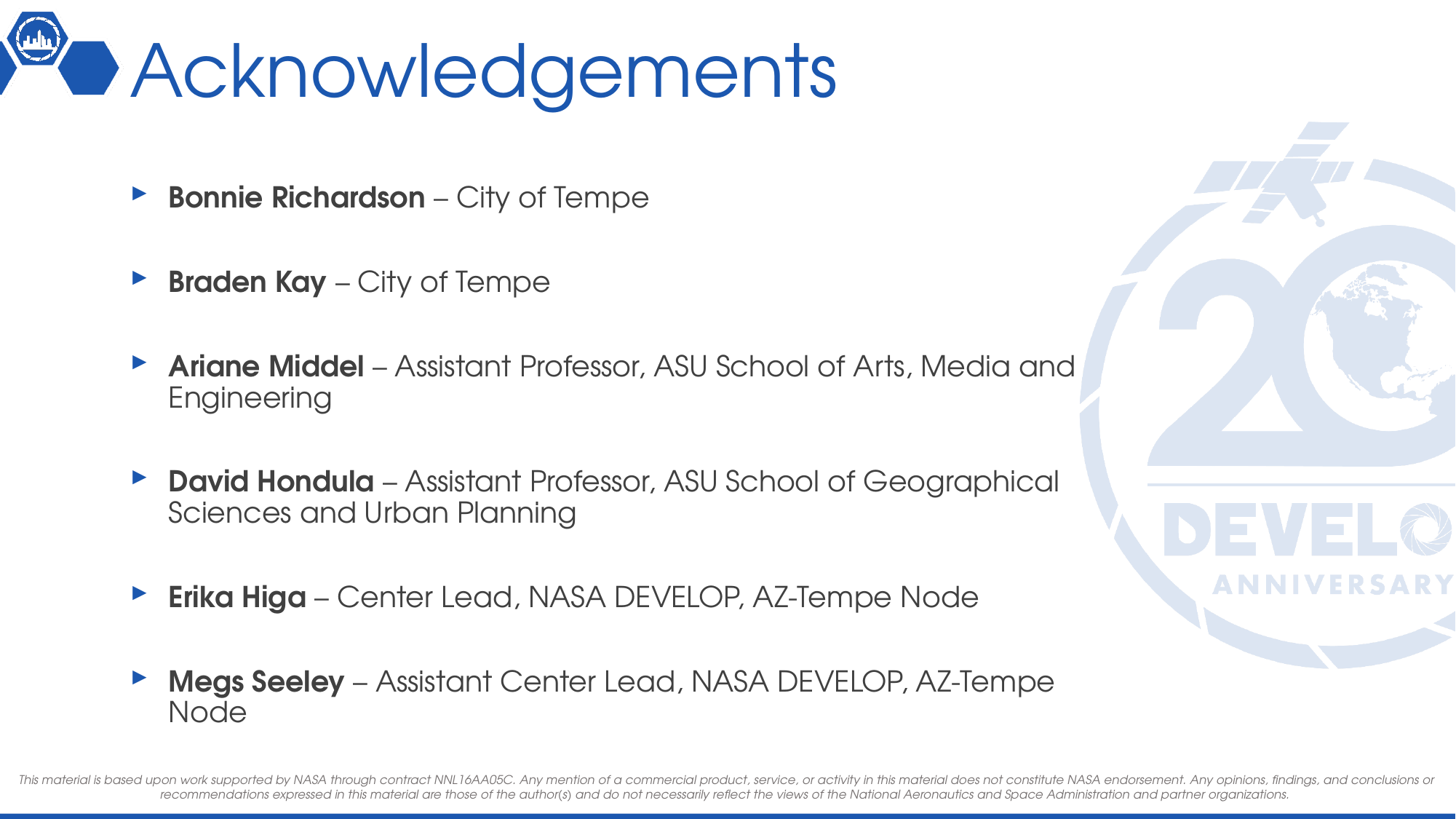

# Acknowledgements
Bonnie Richardson – City of Tempe

Braden Kay – City of Tempe

Ariane Middel – Assistant Professor, ASU School of Arts, Media and Engineering

David Hondula – Assistant Professor, ASU School of Geographical Sciences and Urban Planning

Erika Higa – Center Lead, NASA DEVELOP, AZ-Tempe Node

Megs Seeley – Assistant Center Lead, NASA DEVELOP, AZ-Tempe Node